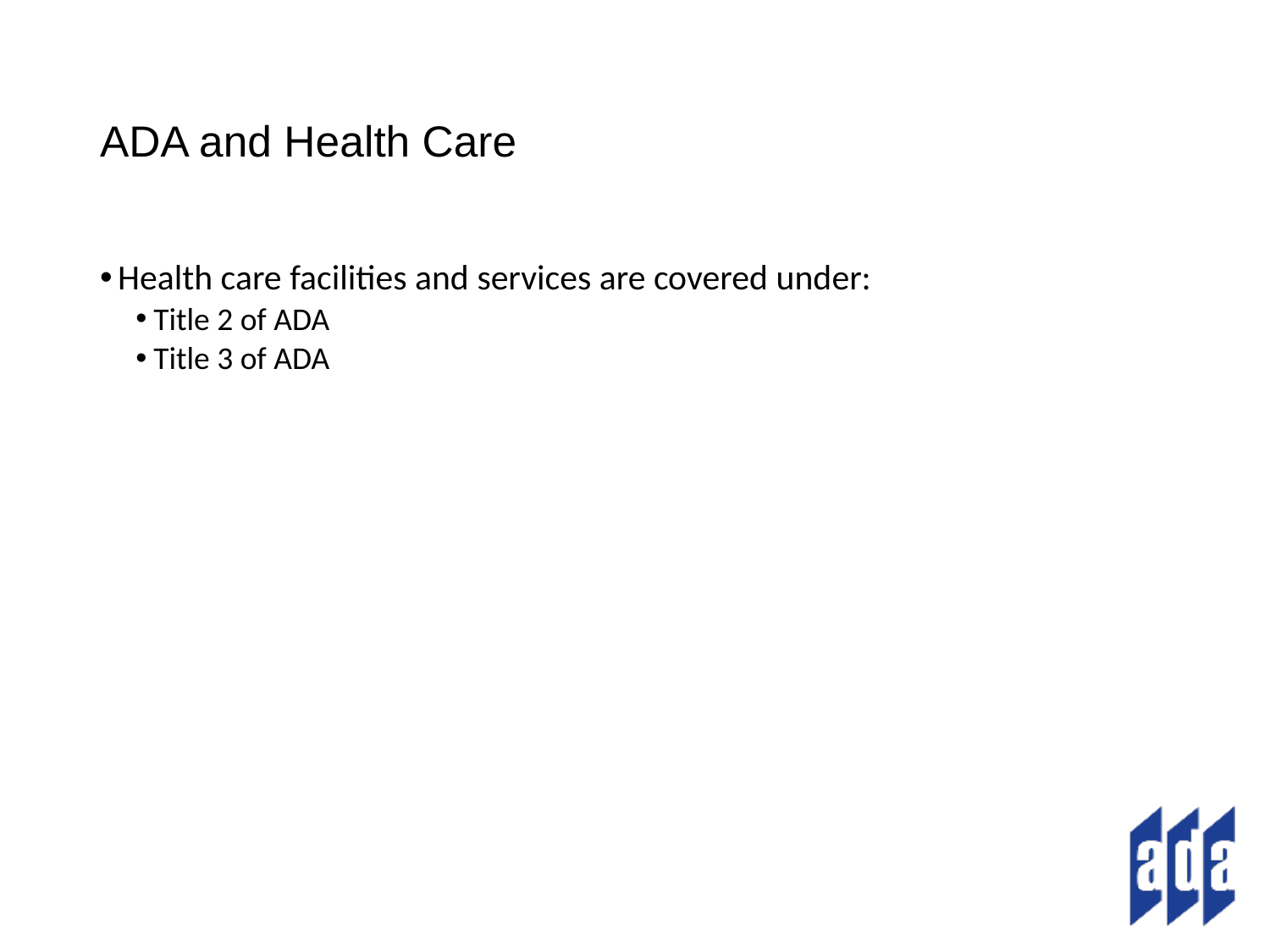

# ADA and Health Care
Health care facilities and services are covered under:
Title 2 of ADA
Title 3 of ADA